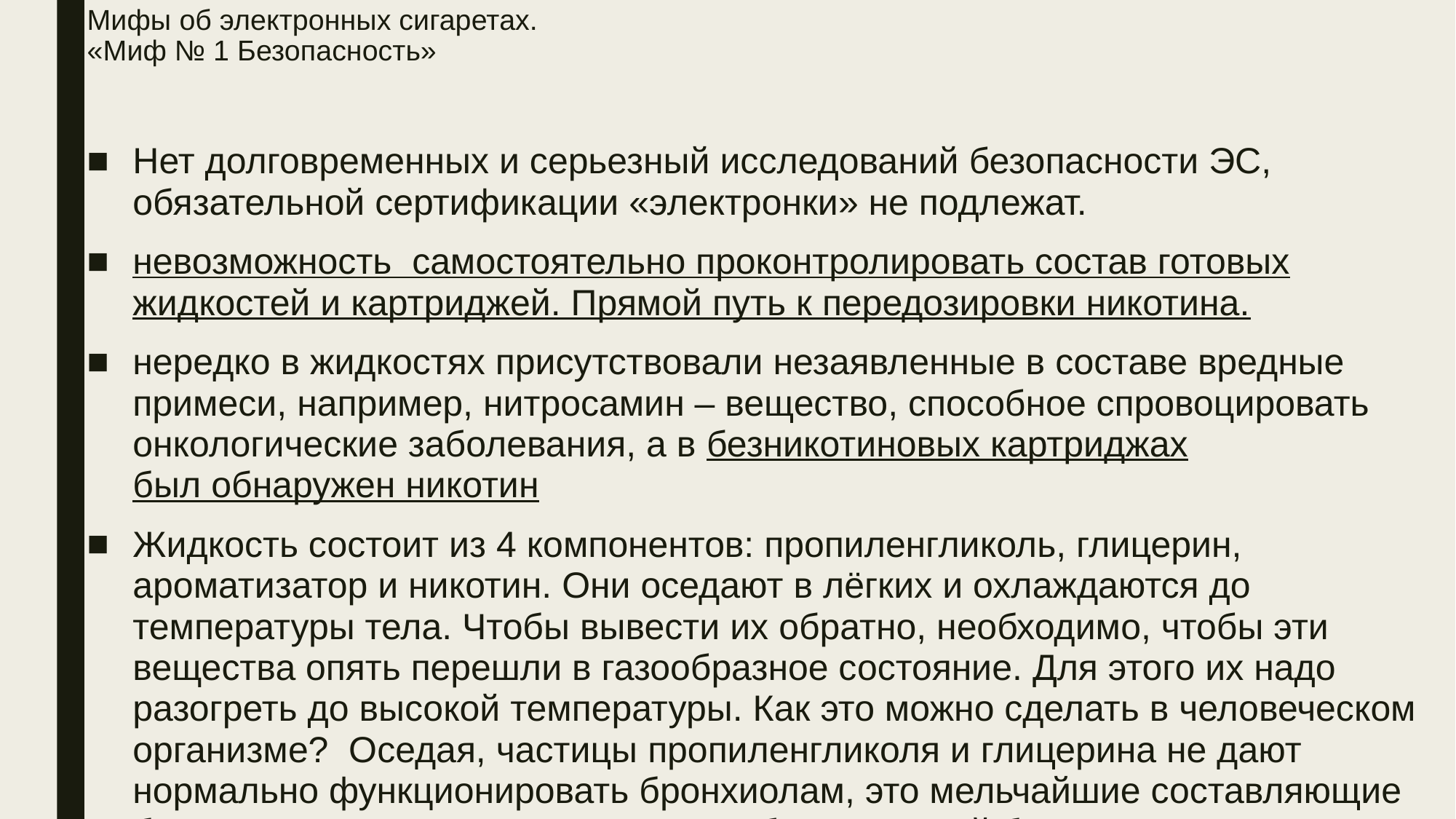

# Мифы об электронных сигаретах. «Миф № 1 Безопасность»
Нет долговременных и серьезный исследований безопасности ЭС, обязательной сертификации «электронки» не подлежат.
невозможность  самостоятельно проконтролировать состав готовых жидкостей и картриджей. Прямой путь к передозировки никотина.
нередко в жидкостях присутствовали незаявленные в составе вредные примеси, например, нитросамин – вещество, способное спровоцировать онкологические заболевания, а в безникотиновых картриджах был обнаружен никотин
Жидкость состоит из 4 компонентов: пропиленгликоль, глицерин, ароматизатор и никотин. Они оседают в лёгких и охлаждаются до температуры тела. Чтобы вывести их обратно, необходимо, чтобы эти вещества опять перешли в газообразное состояние. Для этого их надо разогреть до высокой температуры. Как это можно сделать в человеческом организме?  Оседая, частицы пропиленгликоля и глицерина не дают нормально функционировать бронхиолам, это мельчайшие составляющие бронхов. В результате развивается обструктивный бронхит